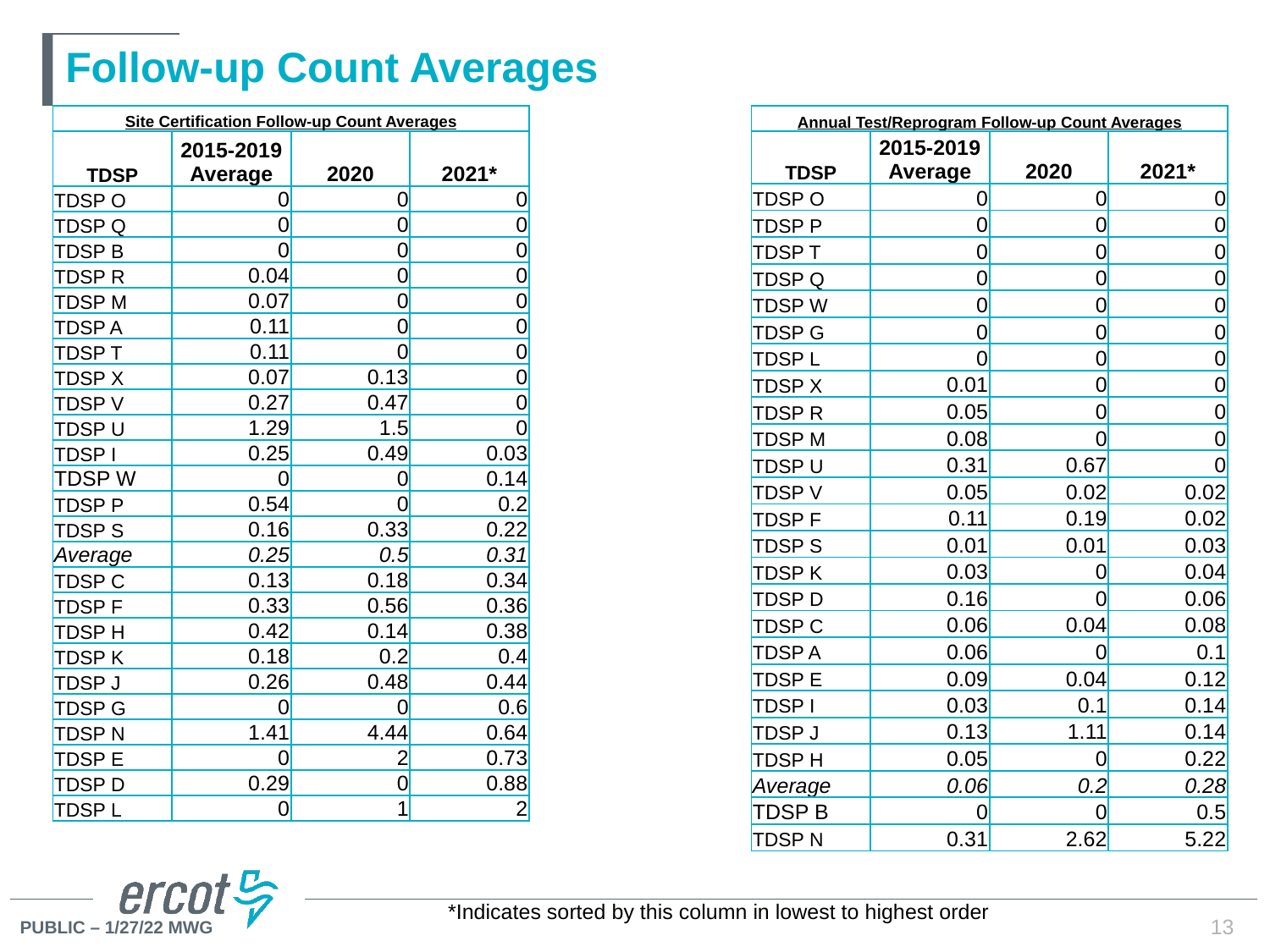

# Follow-up Count Averages
| Annual Test/Reprogram Follow-up Count Averages |  |  |  |
| --- | --- | --- | --- |
| TDSP | 2015-2019 Average | 2020 | 2021\* |
| TDSP O | 0 | 0 | 0 |
| TDSP P | 0 | 0 | 0 |
| TDSP T | 0 | 0 | 0 |
| TDSP Q | 0 | 0 | 0 |
| TDSP W | 0 | 0 | 0 |
| TDSP G | 0 | 0 | 0 |
| TDSP L | 0 | 0 | 0 |
| TDSP X | 0.01 | 0 | 0 |
| TDSP R | 0.05 | 0 | 0 |
| TDSP M | 0.08 | 0 | 0 |
| TDSP U | 0.31 | 0.67 | 0 |
| TDSP V | 0.05 | 0.02 | 0.02 |
| TDSP F | 0.11 | 0.19 | 0.02 |
| TDSP S | 0.01 | 0.01 | 0.03 |
| TDSP K | 0.03 | 0 | 0.04 |
| TDSP D | 0.16 | 0 | 0.06 |
| TDSP C | 0.06 | 0.04 | 0.08 |
| TDSP A | 0.06 | 0 | 0.1 |
| TDSP E | 0.09 | 0.04 | 0.12 |
| TDSP I | 0.03 | 0.1 | 0.14 |
| TDSP J | 0.13 | 1.11 | 0.14 |
| TDSP H | 0.05 | 0 | 0.22 |
| Average | 0.06 | 0.2 | 0.28 |
| TDSP B | 0 | 0 | 0.5 |
| TDSP N | 0.31 | 2.62 | 5.22 |
| Site Certification Follow-up Count Averages |  |  |  |
| --- | --- | --- | --- |
| TDSP | 2015-2019 Average | 2020 | 2021\* |
| TDSP O | 0 | 0 | 0 |
| TDSP Q | 0 | 0 | 0 |
| TDSP B | 0 | 0 | 0 |
| TDSP R | 0.04 | 0 | 0 |
| TDSP M | 0.07 | 0 | 0 |
| TDSP A | 0.11 | 0 | 0 |
| TDSP T | 0.11 | 0 | 0 |
| TDSP X | 0.07 | 0.13 | 0 |
| TDSP V | 0.27 | 0.47 | 0 |
| TDSP U | 1.29 | 1.5 | 0 |
| TDSP I | 0.25 | 0.49 | 0.03 |
| TDSP W | 0 | 0 | 0.14 |
| TDSP P | 0.54 | 0 | 0.2 |
| TDSP S | 0.16 | 0.33 | 0.22 |
| Average | 0.25 | 0.5 | 0.31 |
| TDSP C | 0.13 | 0.18 | 0.34 |
| TDSP F | 0.33 | 0.56 | 0.36 |
| TDSP H | 0.42 | 0.14 | 0.38 |
| TDSP K | 0.18 | 0.2 | 0.4 |
| TDSP J | 0.26 | 0.48 | 0.44 |
| TDSP G | 0 | 0 | 0.6 |
| TDSP N | 1.41 | 4.44 | 0.64 |
| TDSP E | 0 | 2 | 0.73 |
| TDSP D | 0.29 | 0 | 0.88 |
| TDSP L | 0 | 1 | 2 |
*Indicates sorted by this column in lowest to highest order
13